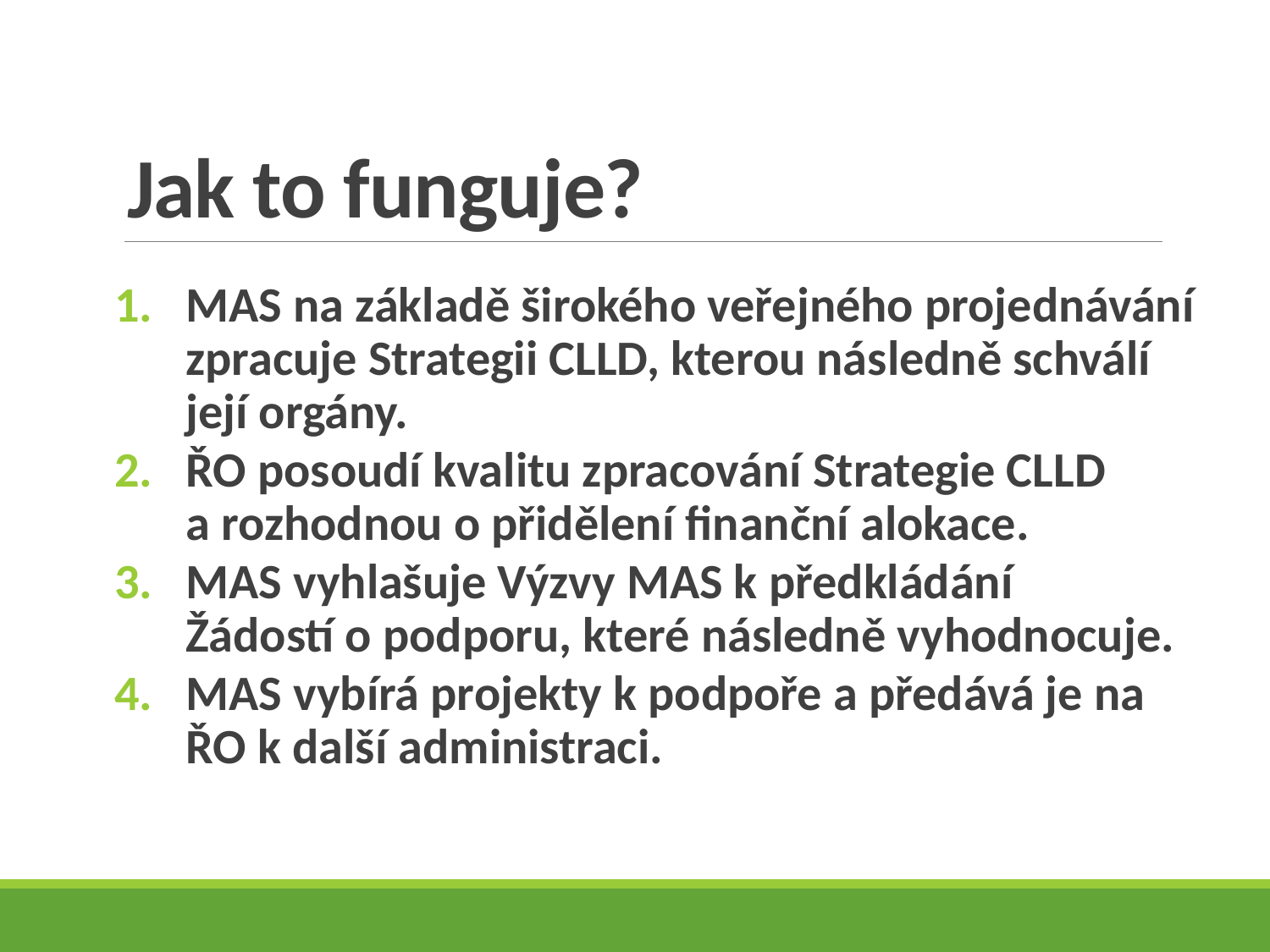

# Jak to funguje?
MAS na základě širokého veřejného projednávání zpracuje Strategii CLLD, kterou následně schválí
její orgány.
ŘO posoudí kvalitu zpracování Strategie CLLD
a rozhodnou o přidělení finanční alokace.
MAS vyhlašuje Výzvy MAS k předkládání
Žádostí o podporu, které následně vyhodnocuje.
MAS vybírá projekty k podpoře a předává je na
ŘO k další administraci.